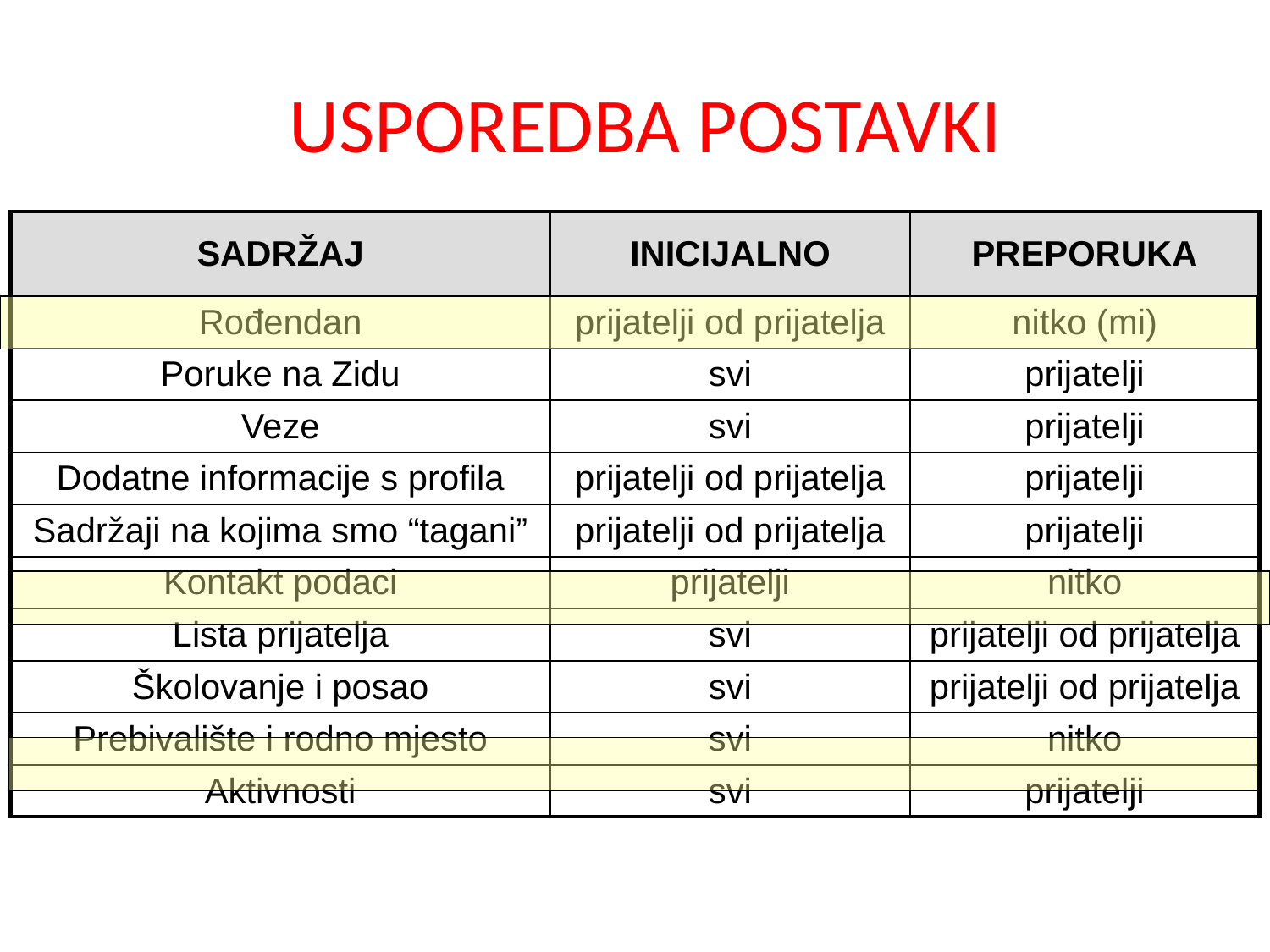

# USPOREDBA POSTAVKI
| SADRŽAJ | INICIJALNO | PREPORUKA |
| --- | --- | --- |
| Rođendan | prijatelji od prijatelja | nitko (mi) |
| Poruke na Zidu | svi | prijatelji |
| Veze | svi | prijatelji |
| Dodatne informacije s profila | prijatelji od prijatelja | prijatelji |
| Sadržaji na kojima smo “tagani” | prijatelji od prijatelja | prijatelji |
| Kontakt podaci | prijatelji | nitko |
| Lista prijatelja | svi | prijatelji od prijatelja |
| Školovanje i posao | svi | prijatelji od prijatelja |
| Prebivalište i rodno mjesto | svi | nitko |
| Aktivnosti | svi | prijatelji |